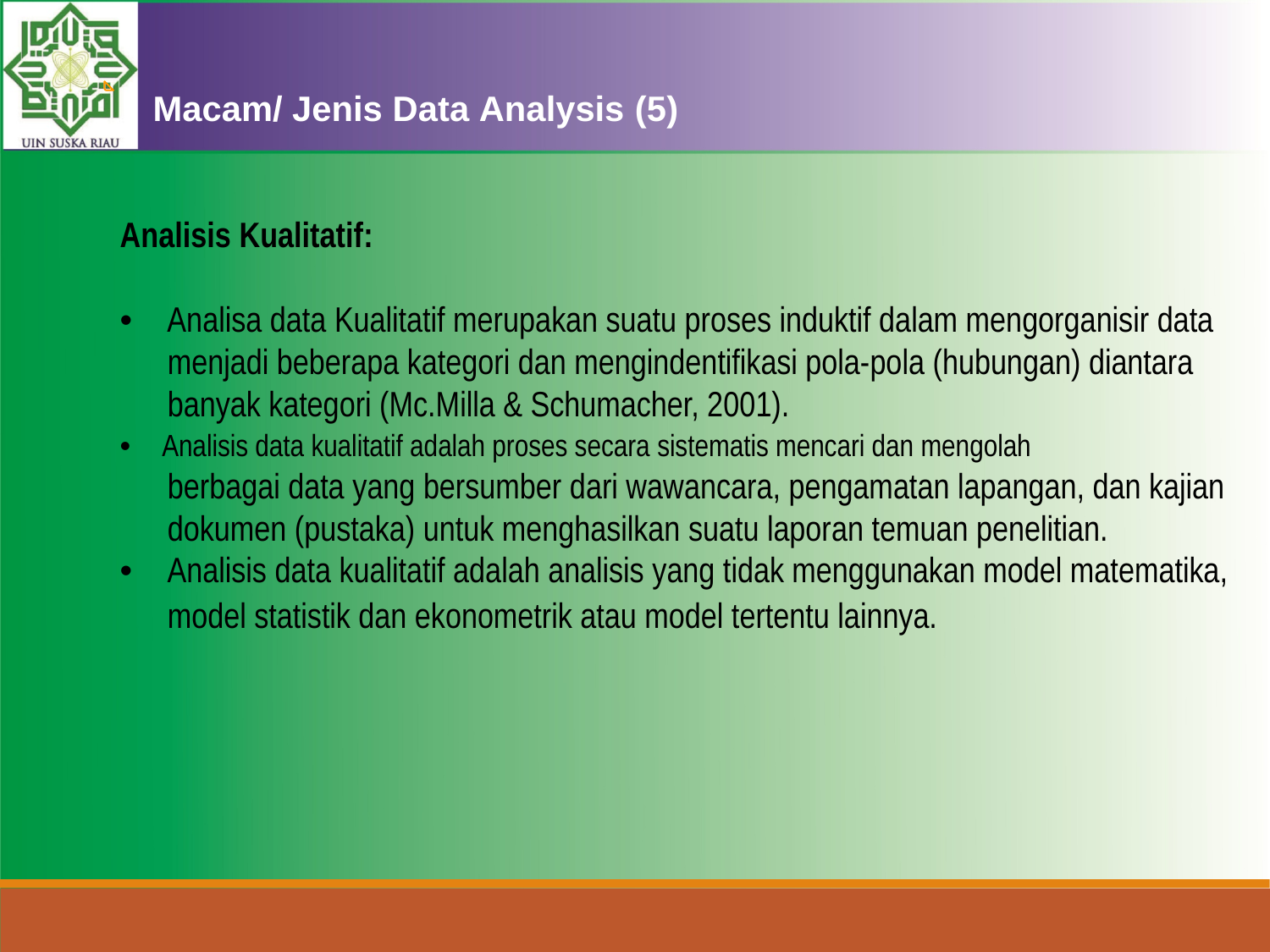

Macam/ Jenis Data Analysis (5)
Analisis Kualitatif:
•   Analisa data Kualitatif merupakan suatu proses induktif dalam mengorganisir data
menjadi beberapa kategori dan mengindentifikasi pola-pola (hubungan) diantara banyak kategori (Mc.Milla & Schumacher, 2001).
•   Analisis data kualitatif adalah proses secara sistematis mencari dan mengolah
berbagai data yang bersumber dari wawancara, pengamatan lapangan, dan kajian
dokumen (pustaka) untuk menghasilkan suatu laporan temuan penelitian.
•   Analisis data kualitatif adalah analisis yang tidak menggunakan model matematika,
model statistik dan ekonometrik atau model tertentu lainnya.